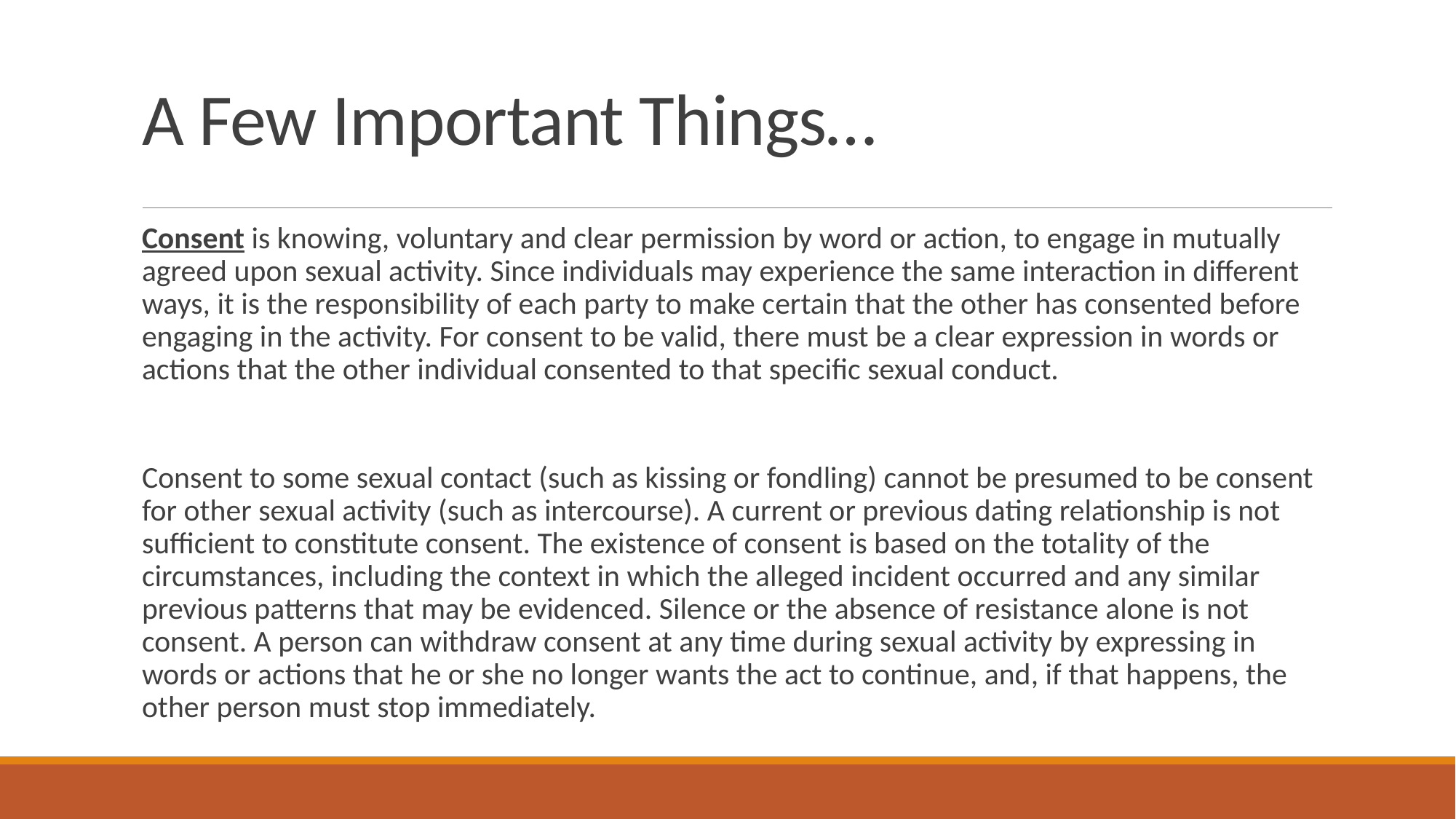

# A Few Important Things…
Consent is knowing, voluntary and clear permission by word or action, to engage in mutually agreed upon sexual activity. Since individuals may experience the same interaction in different ways, it is the responsibility of each party to make certain that the other has consented before engaging in the activity. For consent to be valid, there must be a clear expression in words or actions that the other individual consented to that specific sexual conduct.

Consent to some sexual contact (such as kissing or fondling) cannot be presumed to be consent for other sexual activity (such as intercourse). A current or previous dating relationship is not sufficient to constitute consent. The existence of consent is based on the totality of the circumstances, including the context in which the alleged incident occurred and any similar previous patterns that may be evidenced. Silence or the absence of resistance alone is not consent. A person can withdraw consent at any time during sexual activity by expressing in words or actions that he or she no longer wants the act to continue, and, if that happens, the other person must stop immediately.